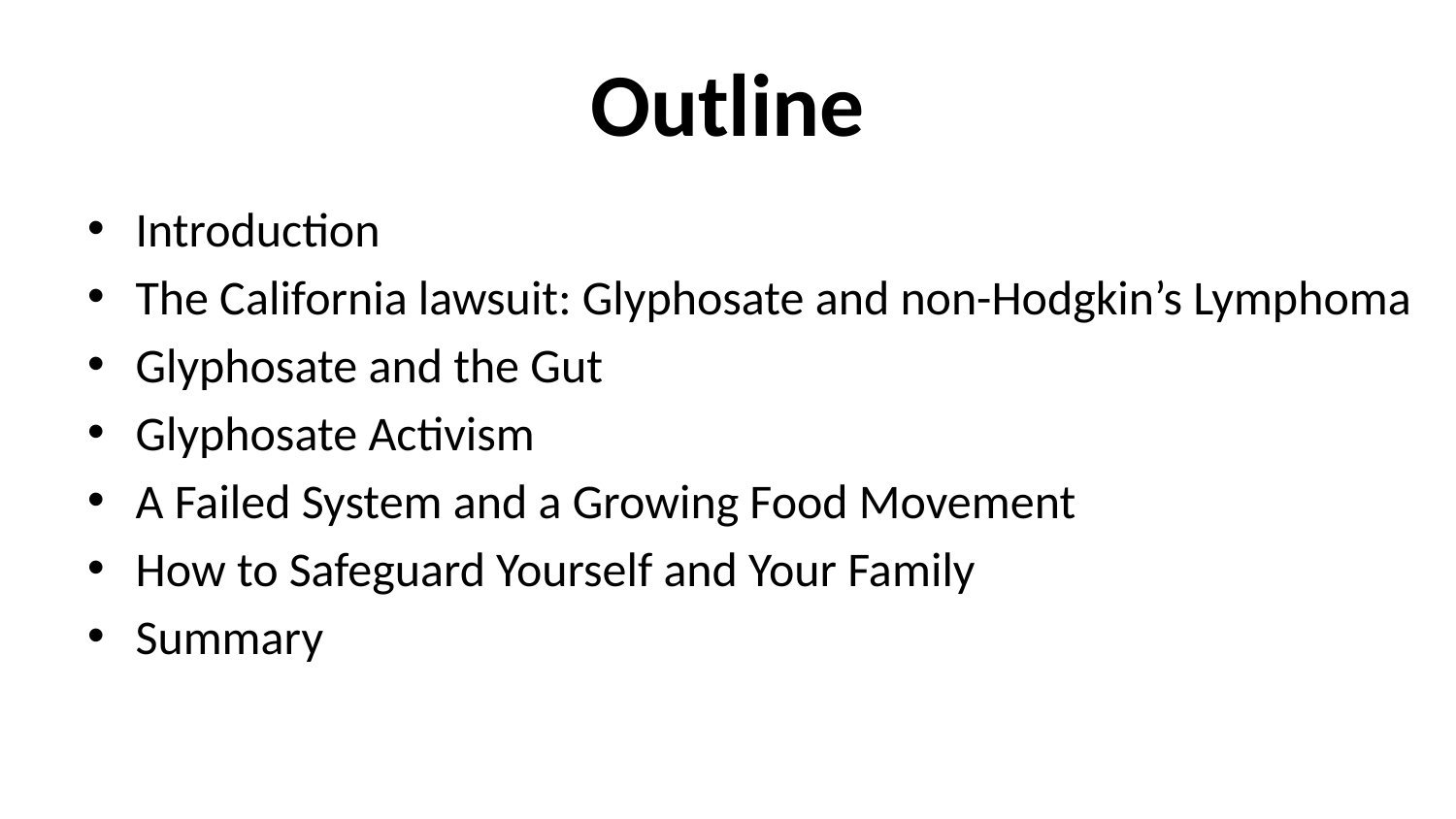

# Outline
Introduction
The California lawsuit: Glyphosate and non-Hodgkin’s Lymphoma
Glyphosate and the Gut
Glyphosate Activism
A Failed System and a Growing Food Movement
How to Safeguard Yourself and Your Family
Summary